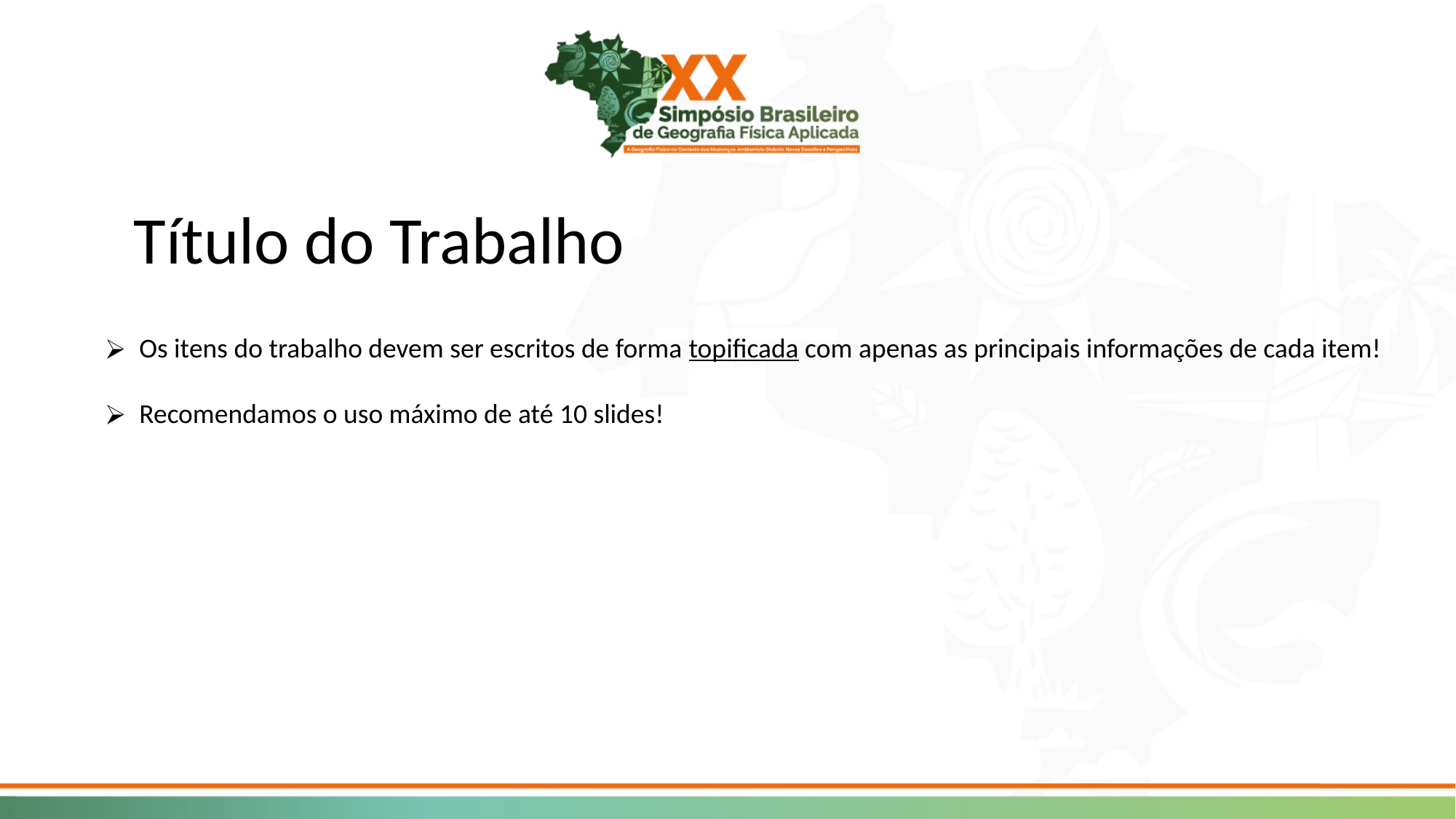

Título do Trabalho
Os itens do trabalho devem ser escritos de forma topificada com apenas as principais informações de cada item!

Recomendamos o uso máximo de até 10 slides!